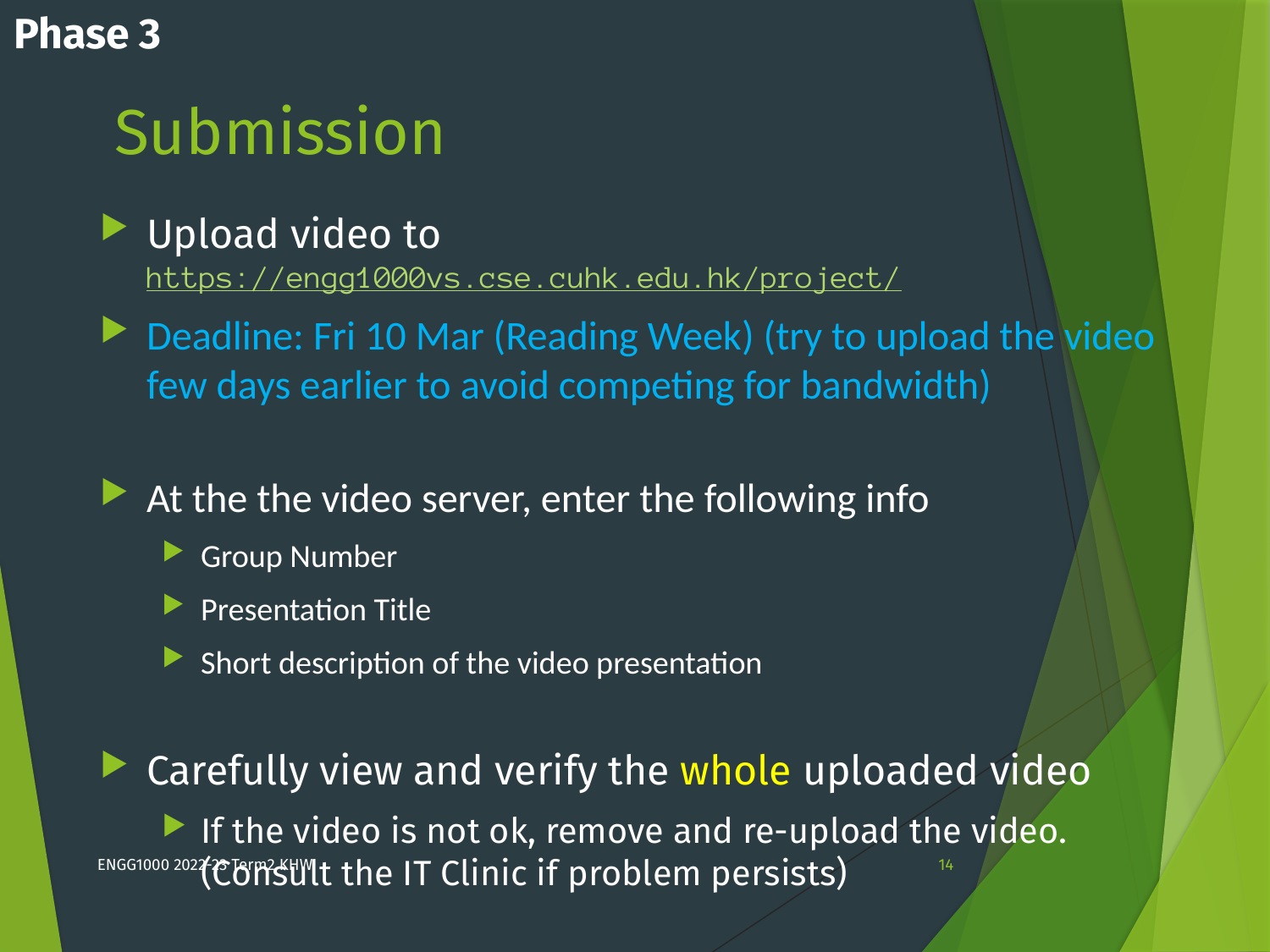

Phase 3
# Submission
Upload video to https://engg1000vs.cse.cuhk.edu.hk/project/
Deadline: Fri 10 Mar (Reading Week) (try to upload the video few days earlier to avoid competing for bandwidth)

At the the video server, enter the following info
Group Number
Presentation Title
Short description of the video presentation

Carefully view and verify the whole uploaded video
If the video is not ok, remove and re-upload the video. (Consult the IT Clinic if problem persists)

ENGG1000 2022-23 Term2 KHW
14